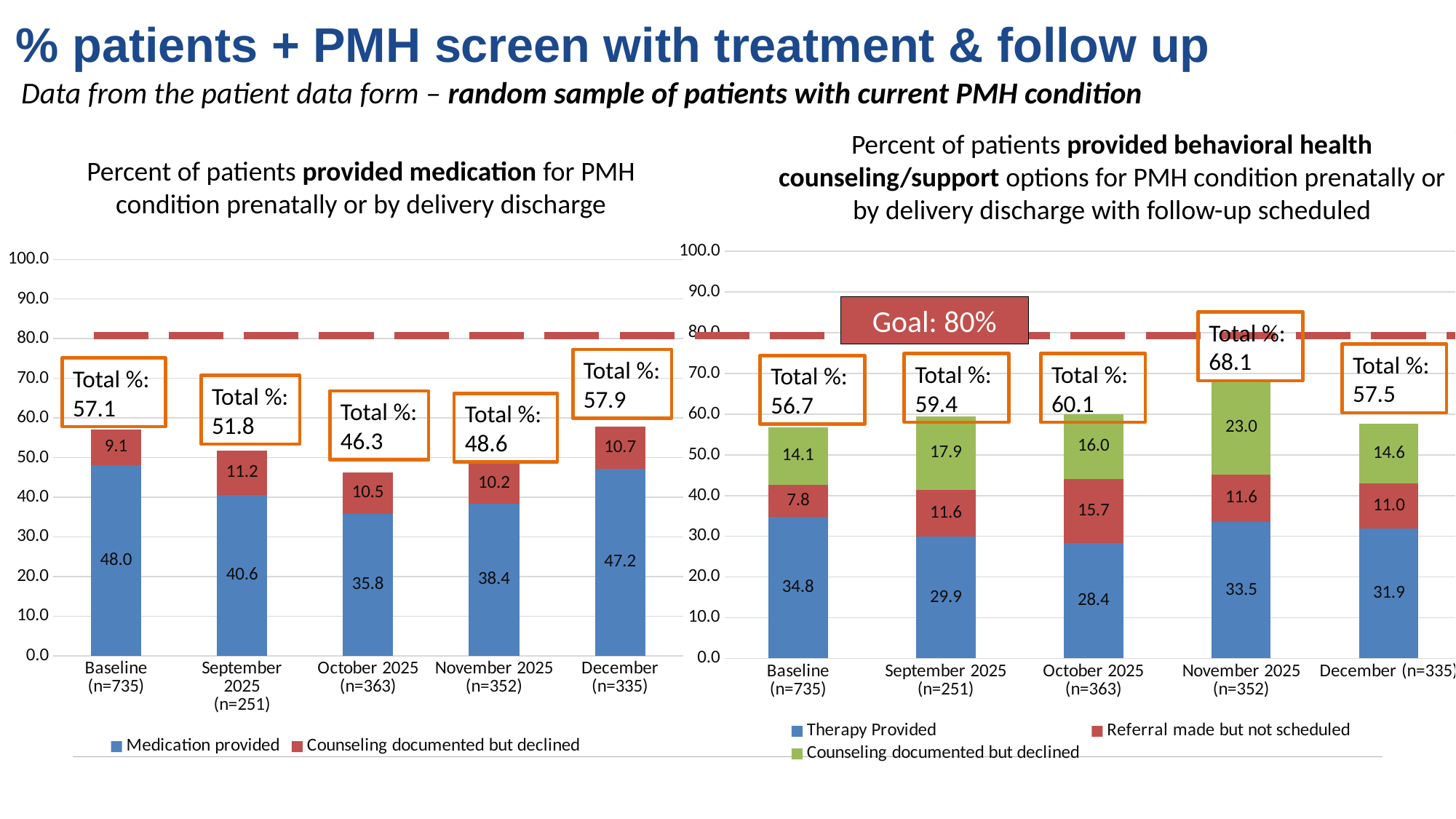

% patients + PMH screen with treatment & follow up

Data from the patient data form – random sample of patients with current PMH condition
Percent of patients provided behavioral health counseling/support options for PMH condition prenatally or by delivery discharge with follow-up scheduled
Percent of patients provided medication for PMH condition prenatally or by delivery discharge

### Chart

| Category | Therapy Provided | Referral made but not scheduled | Counseling documented but declined |
|---|---|---|---|
| Baseline
(n=735) | 34.82993197278911 | 7.755102040816326 | 14.14965986394558 |
| September 2025
(n=251) | 29.880478087649404 | 11.553784860557768 | 17.928286852589643 |
| October 2025
(n=363) | 28.37465564738292 | 15.702479338842975 | 15.977961432506888 |
| November 2025 (n=352) | 33.52272727272727 | 11.647727272727272 | 23.011363636363637 |
| December (n=335) | 31.94029850746269 | 11.044776119402986 | 14.626865671641792 |

### Chart

| Category | Medication provided | Counseling documented but declined |
|---|---|---|
| Baseline
(n=735) | 48.02721088435374 | 9.115646258503402 |
| September 2025
(n=251) | 40.63745019920319 | 11.155378486055776 |
| October 2025
(n=363) | 35.81267217630854 | 10.46831955922865 |
| November 2025 (n=352) | 38.35227272727273 | 10.227272727272728 |
| December (n=335) | 47.16417910447761 | 10.746268656716417 |
Goal: 80%
Total %: 68.1
Total %: 57.5
Total %: 57.9
Total %: 59.4
Total %: 60.1
Total %: 56.7
Total %: 57.1
Total %: 51.8
Total %: 46.3
Total %: 48.6